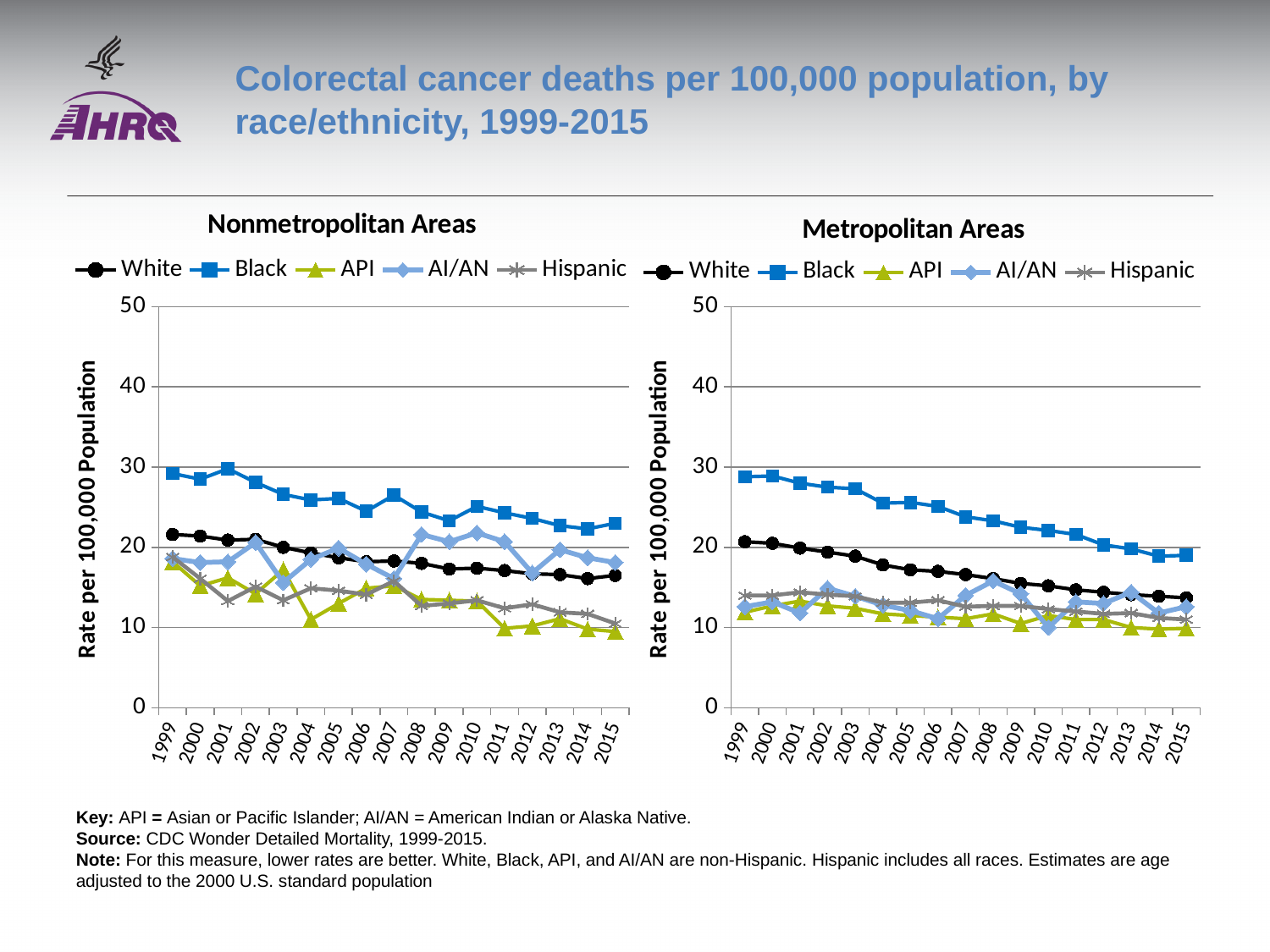

# Colorectal cancer deaths per 100,000 population, by race/ethnicity, 1999-2015

### Chart: Nonmetropolitan Areas

| Category | White | Black | API | AI/AN | Hispanic |
|---|---|---|---|---|---|
| 1999 | 21.6 | 29.2 | 18.2 | 18.6 | 18.8 |
| 2000 | 21.4 | 28.5 | 15.2 | 18.1 | 16.1 |
| 2001 | 20.9 | 29.8 | 16.2 | 18.2 | 13.3 |
| 2002 | 21.0 | 28.1 | 14.2 | 20.6 | 15.1 |
| 2003 | 20.0 | 26.6 | 17.2 | 15.6 | 13.4 |
| 2004 | 19.3 | 25.9 | 11.0 | 18.5 | 14.9 |
| 2005 | 18.7 | 26.1 | 13.0 | 19.9 | 14.6 |
| 2006 | 18.2 | 24.5 | 14.9 | 17.9 | 14.1 |
| 2007 | 18.3 | 26.5 | 15.2 | 16.1 | 15.8 |
| 2008 | 18.0 | 24.4 | 13.5 | 21.6 | 12.7 |
| 2009 | 17.3 | 23.3 | 13.4 | 20.7 | 13.0 |
| 2010 | 17.4 | 25.1 | 13.3 | 21.8 | 13.4 |
| 2011 | 17.1 | 24.3 | 9.9 | 20.7 | 12.4 |
| 2012 | 16.7 | 23.6 | 10.2 | 16.8 | 12.9 |
| 2013 | 16.6 | 22.7 | 11.1 | 19.7 | 11.9 |
| 2014 | 16.1 | 22.3 | 9.8 | 18.7 | 11.7 |
| 2015 | 16.5 | 23.0 | 9.5 | 18.1 | 10.5 |

### Chart: Metropolitan Areas

| Category | White | Black | API | AI/AN | Hispanic |
|---|---|---|---|---|---|
| 1999 | 20.7 | 28.8 | 11.9 | 12.6 | 14.0 |
| 2000 | 20.5 | 28.9 | 12.7 | 13.2 | 14.0 |
| 2001 | 19.9 | 28.0 | 13.3 | 11.8 | 14.4 |
| 2002 | 19.4 | 27.5 | 12.7 | 14.9 | 14.1 |
| 2003 | 18.9 | 27.3 | 12.4 | 13.9 | 13.9 |
| 2004 | 17.8 | 25.5 | 11.7 | 12.8 | 13.1 |
| 2005 | 17.2 | 25.6 | 11.5 | 12.1 | 13.1 |
| 2006 | 17.0 | 25.1 | 11.3 | 11.1 | 13.4 |
| 2007 | 16.6 | 23.8 | 11.1 | 14.0 | 12.6 |
| 2008 | 16.1 | 23.3 | 11.7 | 15.8 | 12.7 |
| 2009 | 15.5 | 22.5 | 10.5 | 14.2 | 12.7 |
| 2010 | 15.2 | 22.1 | 11.5 | 10.0 | 12.3 |
| 2011 | 14.7 | 21.6 | 11.0 | 13.2 | 12.0 |
| 2012 | 14.4 | 20.3 | 11.0 | 13.0 | 11.7 |
| 2013 | 14.1 | 19.8 | 10.0 | 14.4 | 11.8 |
| 2014 | 13.9 | 18.9 | 9.8 | 11.8 | 11.2 |
| 2015 | 13.7 | 19.0 | 9.9 | 12.6 | 11.0 |
Key: API = Asian or Pacific Islander; AI/AN = American Indian or Alaska Native.
Source: CDC Wonder Detailed Mortality, 1999-2015.
Note: For this measure, lower rates are better. White, Black, API, and AI/AN are non-Hispanic. Hispanic includes all races. Estimates are age adjusted to the 2000 U.S. standard population